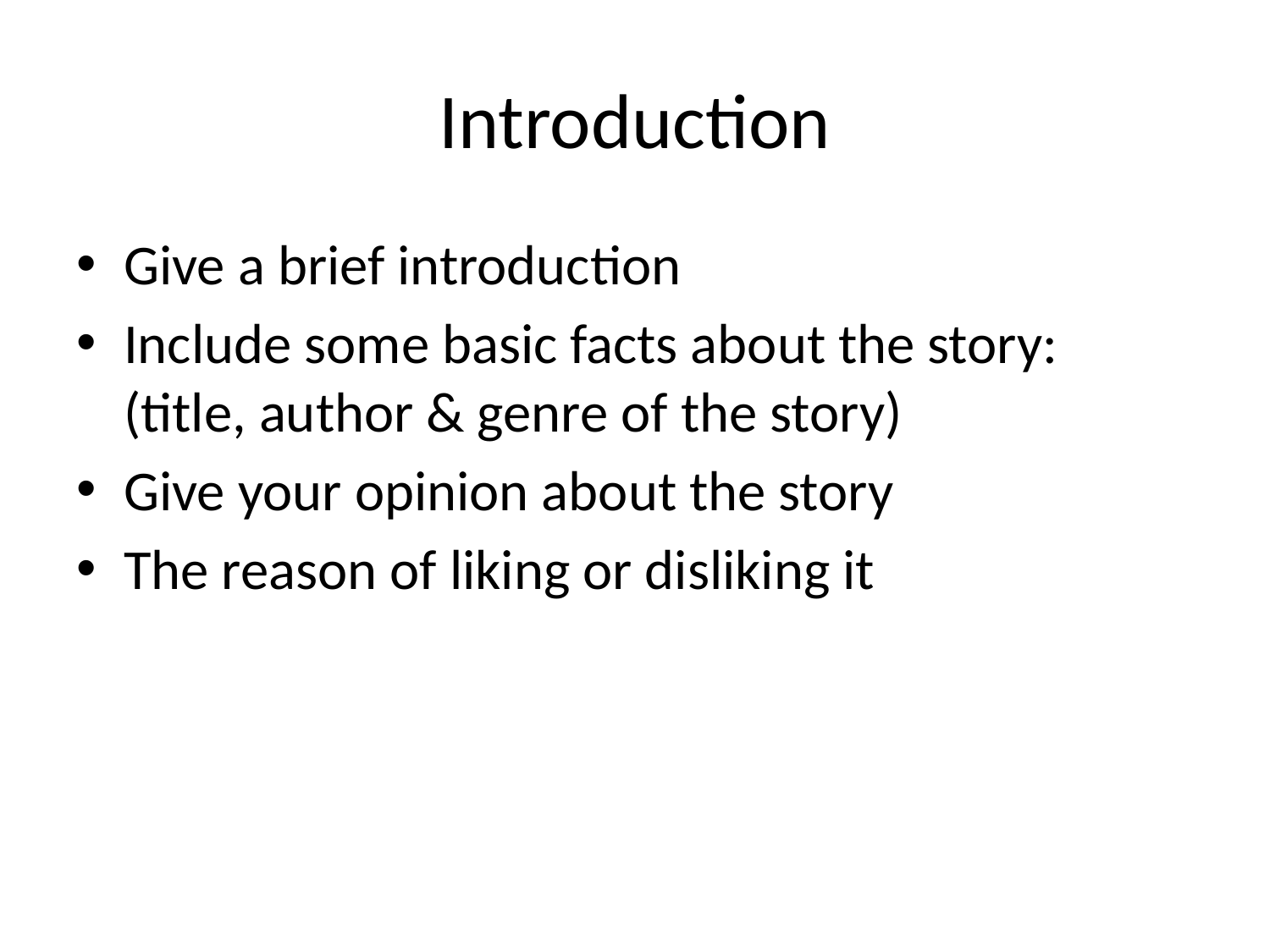

# Introduction
Give a brief introduction
Include some basic facts about the story: (title, author & genre of the story)
Give your opinion about the story
The reason of liking or disliking it